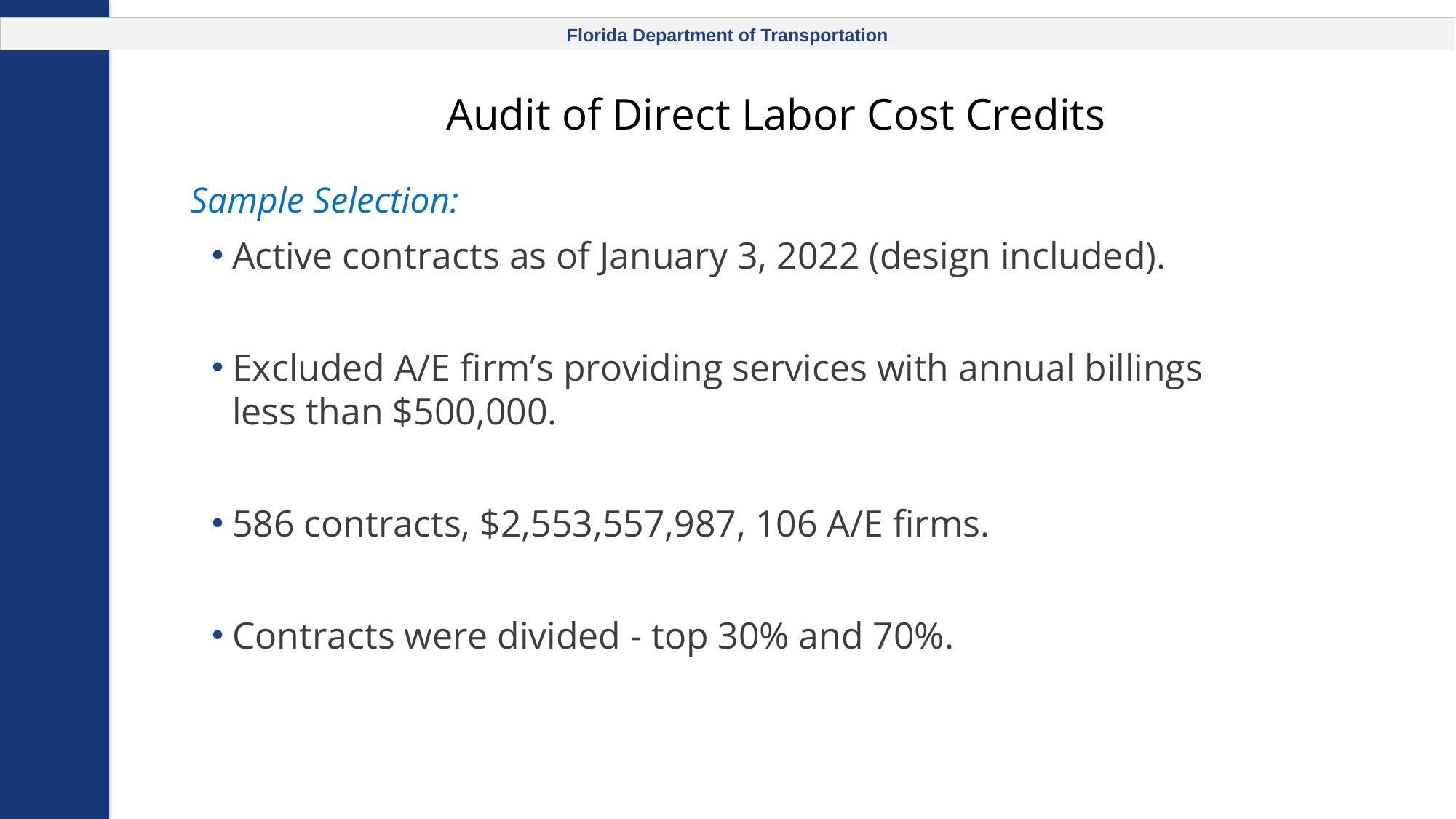

# Audit of Direct Labor Cost Credits
Sample Selection:
Active contracts as of January 3, 2022 (design included).

Excluded A/E firm’s providing services with annual billings less than $500,000.

586 contracts, $2,553,557,987, 106 A/E firms.

Contracts were divided - top 30% and 70%.